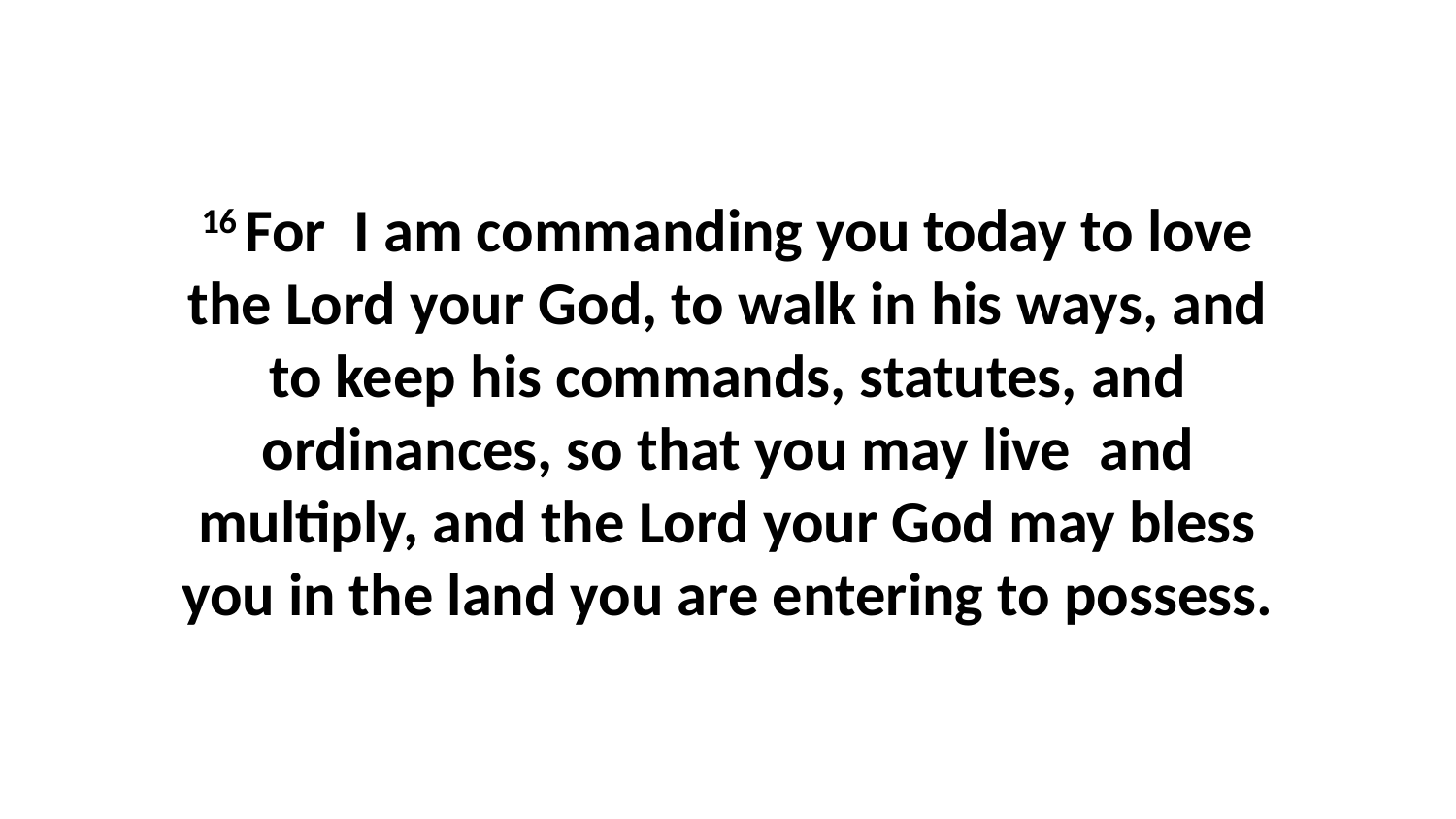

16 For  I am commanding you today to love the Lord your God, to walk in his ways, and to keep his commands, statutes, and ordinances, so that you may live  and multiply, and the Lord your God may bless you in the land you are entering to possess.